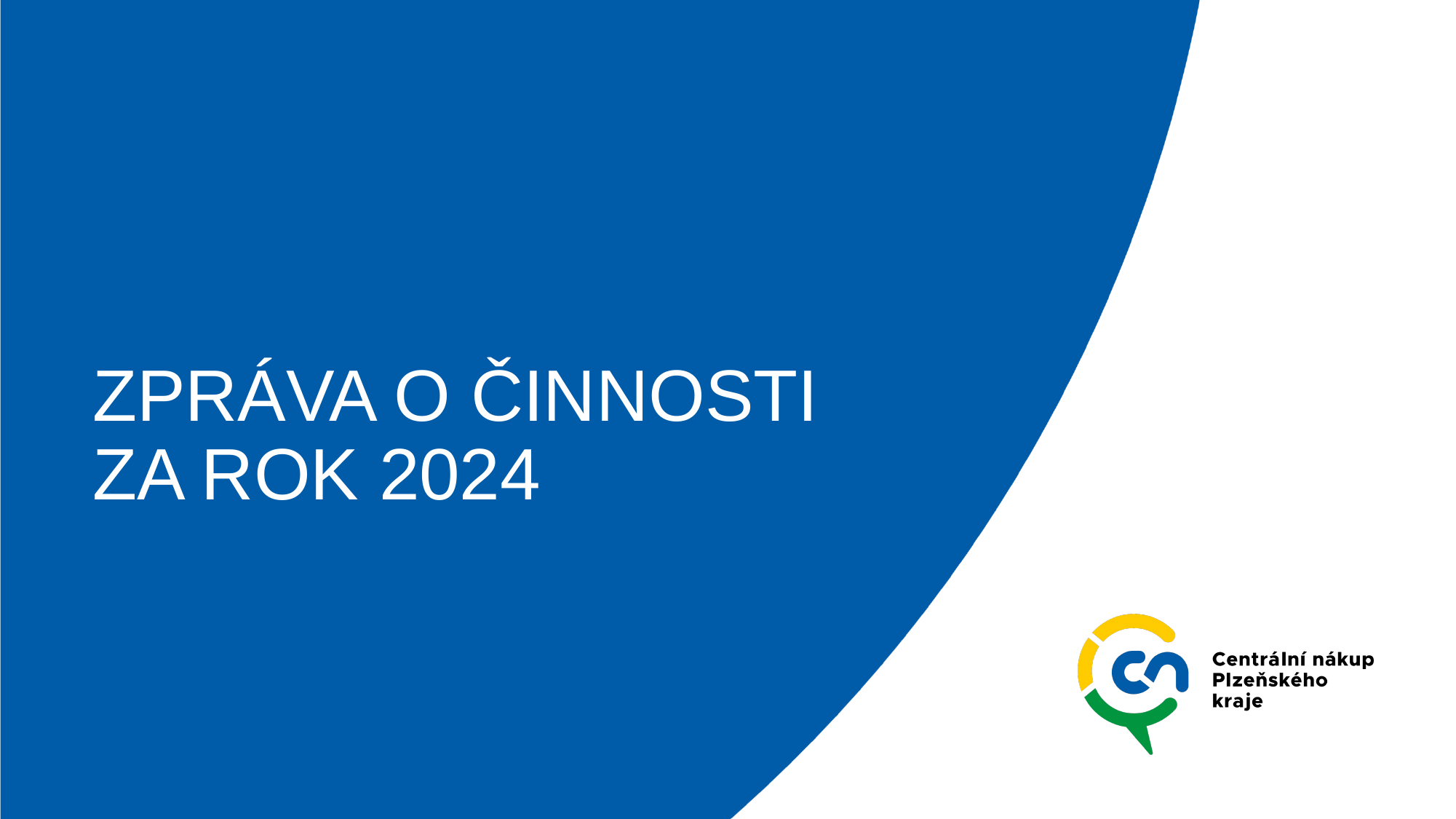

# ZPRÁVA O ČINNOSTI ZA ROK 2024